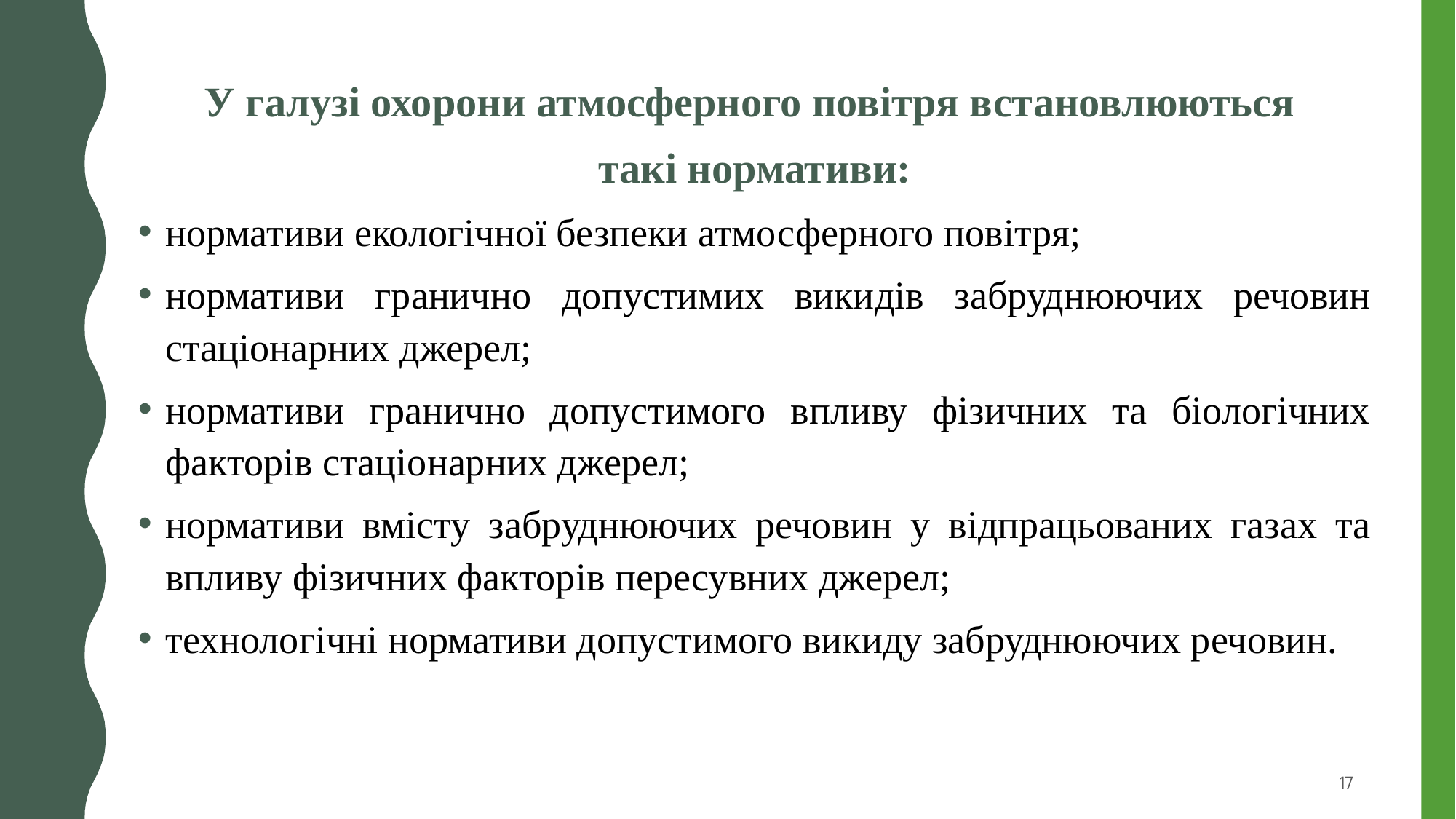

У галузі охорони атмосферного повітря встановлюються
такі нормативи:
нормативи екологічної безпеки атмосферного повітря;
нормативи гранично допустимих викидів забруднюючих речовин стаціонарних джерел;
нормативи гранично допустимого впливу фізичних та біологічних факторів стаціонарних джерел;
нормативи вмісту забруднюючих речовин у відпрацьованих газах та впливу фізичних факторів пересувних джерел;
технологічні нормативи допустимого викиду забруднюючих речовин.

17